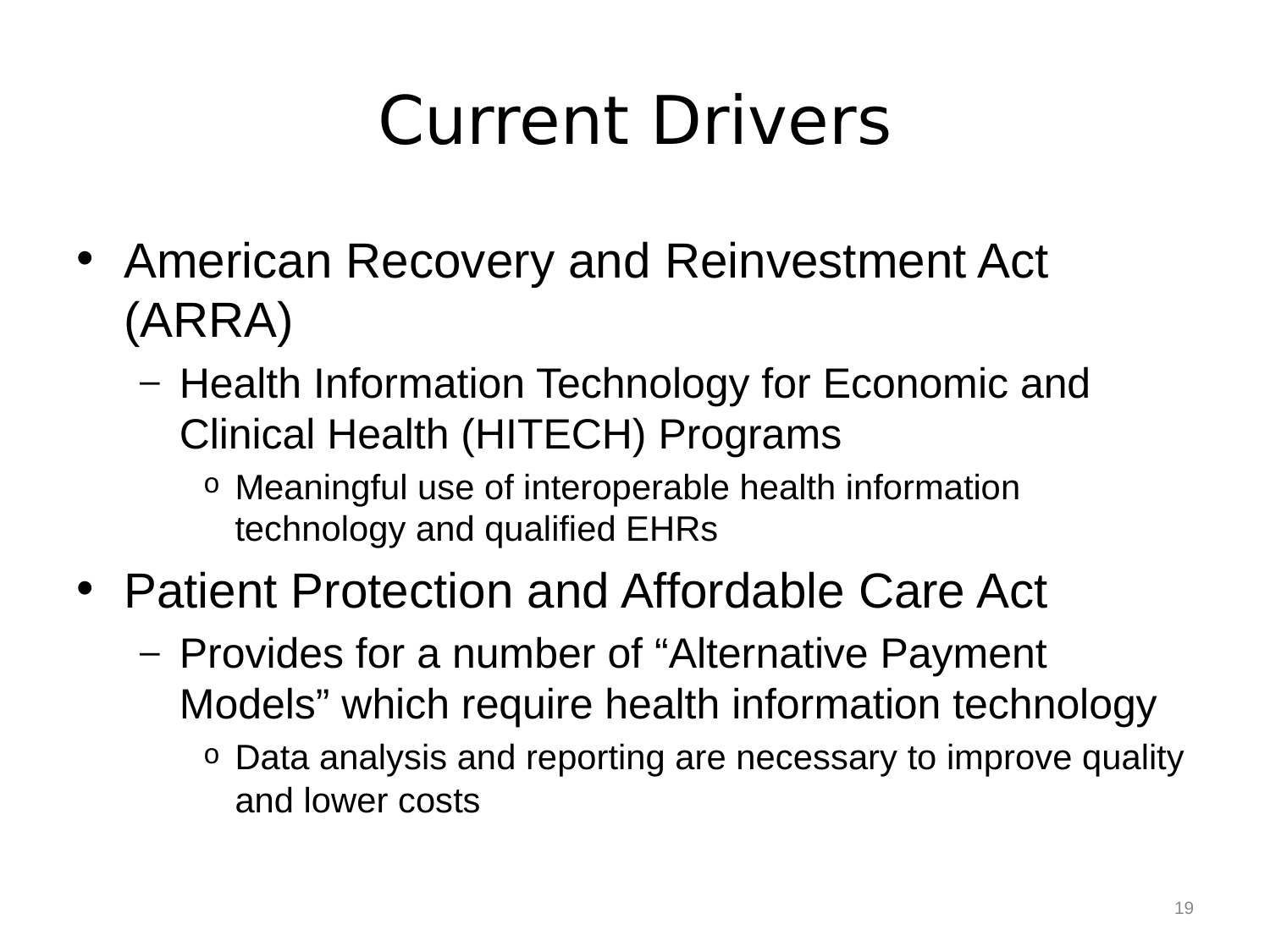

# Current Drivers
American Recovery and Reinvestment Act (ARRA)
Health Information Technology for Economic and Clinical Health (HITECH) Programs
Meaningful use of interoperable health information technology and qualified EHRs
Patient Protection and Affordable Care Act
Provides for a number of “Alternative Payment Models” which require health information technology
Data analysis and reporting are necessary to improve quality and lower costs

19